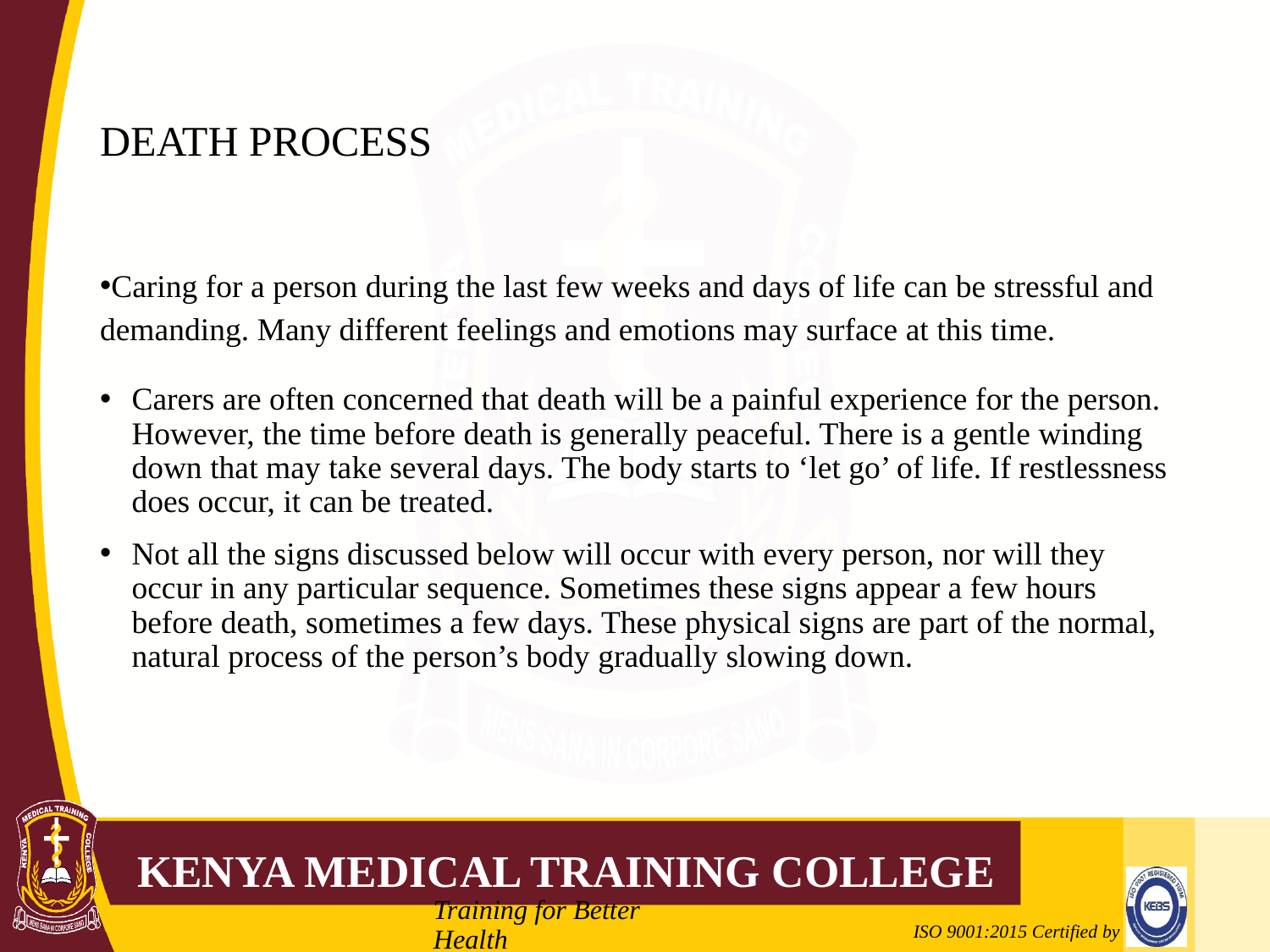

# DEATH PROCESS
Caring for a person during the last few weeks and days of life can be stressful and demanding. Many different feelings and emotions may surface at this time.
Carers are often concerned that death will be a painful experience for the person. However, the time before death is generally peaceful. There is a gentle winding down that may take several days. The body starts to ‘let go’ of life. If restlessness does occur, it can be treated.
Not all the signs discussed below will occur with every person, nor will they occur in any particular sequence. Sometimes these signs appear a few hours before death, sometimes a few days. These physical signs are part of the normal, natural process of the person’s body gradually slowing down.